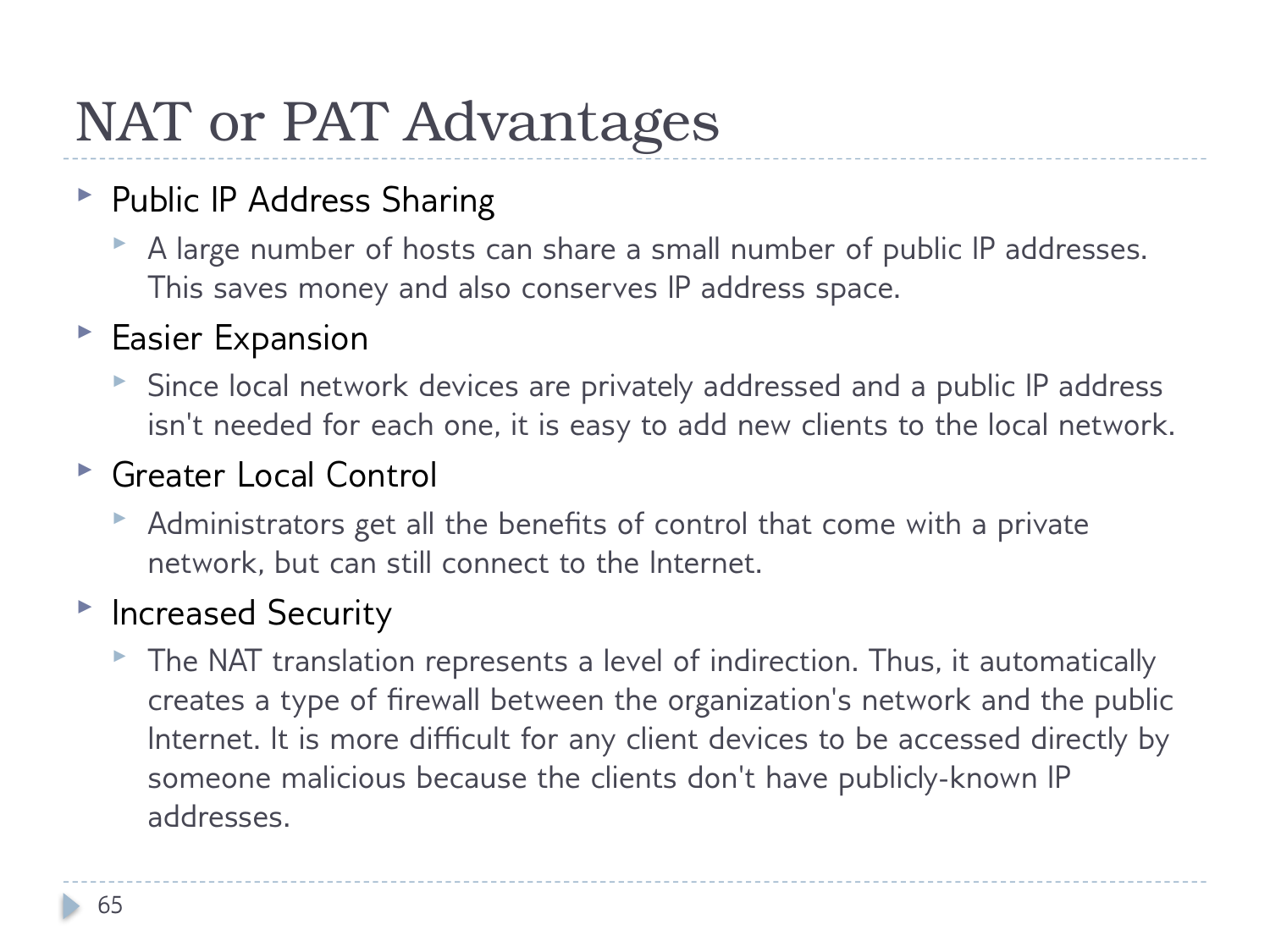

# NAT or PAT Advantages
Public IP Address Sharing
A large number of hosts can share a small number of public IP addresses. This saves money and also conserves IP address space.
Easier Expansion
Since local network devices are privately addressed and a public IP address isn't needed for each one, it is easy to add new clients to the local network.
Greater Local Control
Administrators get all the benefits of control that come with a private network, but can still connect to the Internet.
Increased Security
The NAT translation represents a level of indirection. Thus, it automatically creates a type of firewall between the organization's network and the public Internet. It is more difficult for any client devices to be accessed directly by someone malicious because the clients don't have publicly-known IP addresses.

65